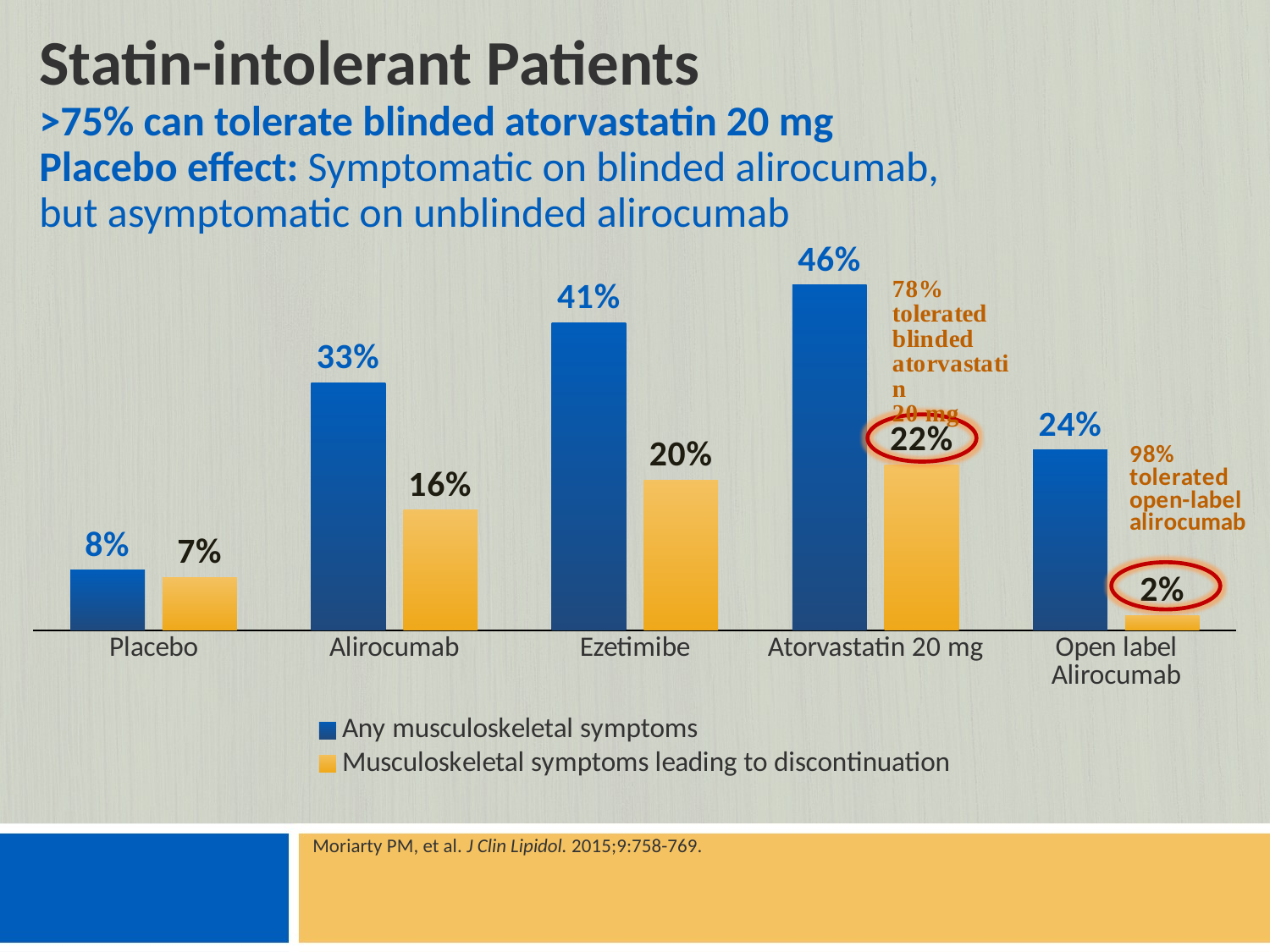

# Statin-intolerant Patients >75% can tolerate blinded atorvastatin 20 mg Placebo effect: Symptomatic on blinded alirocumab, but asymptomatic on unblinded alirocumab

### Chart

| Category | Any musculoskeletal symptoms | Musculoskeletal symptoms leading to discontinuation |
|---|---|---|
| Placebo | 0.08 | 0.07 |
| Alirocumab | 0.33 | 0.16 |
| Ezetimibe | 0.41 | 0.2 |
| Atorvastatin 20 mg | 0.46 | 0.22 |
| Open label Alirocumab | 0.24 | 0.02 |
Moriarty PM, et al. J Clin Lipidol. 2015;9:758-769.